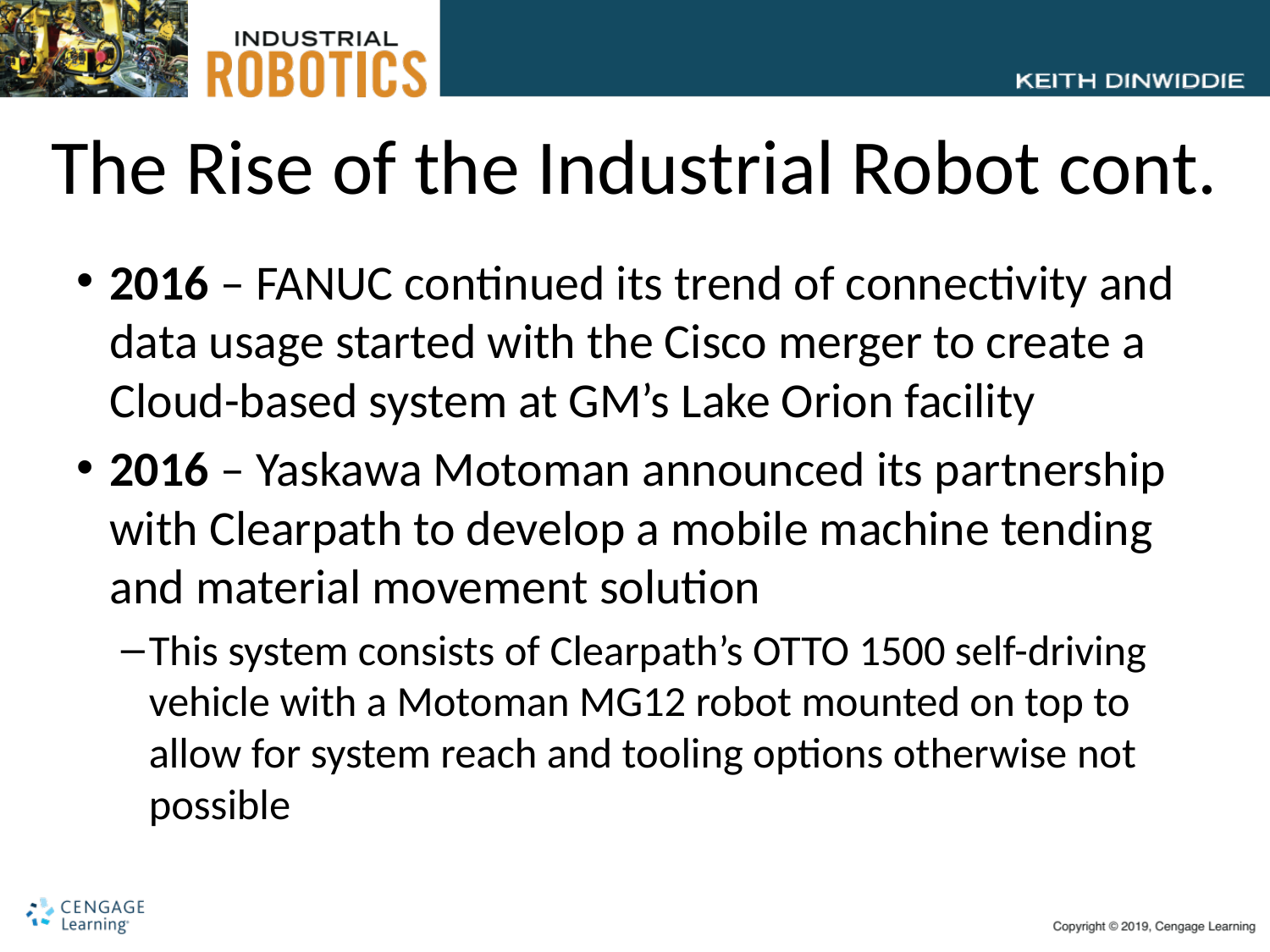

# The Rise of the Industrial Robot cont.
2016 – FANUC continued its trend of connectivity and data usage started with the Cisco merger to create a Cloud-based system at GM’s Lake Orion facility
2016 – Yaskawa Motoman announced its partnership with Clearpath to develop a mobile machine tending and material movement solution
This system consists of Clearpath’s OTTO 1500 self-driving vehicle with a Motoman MG12 robot mounted on top to allow for system reach and tooling options otherwise not possible